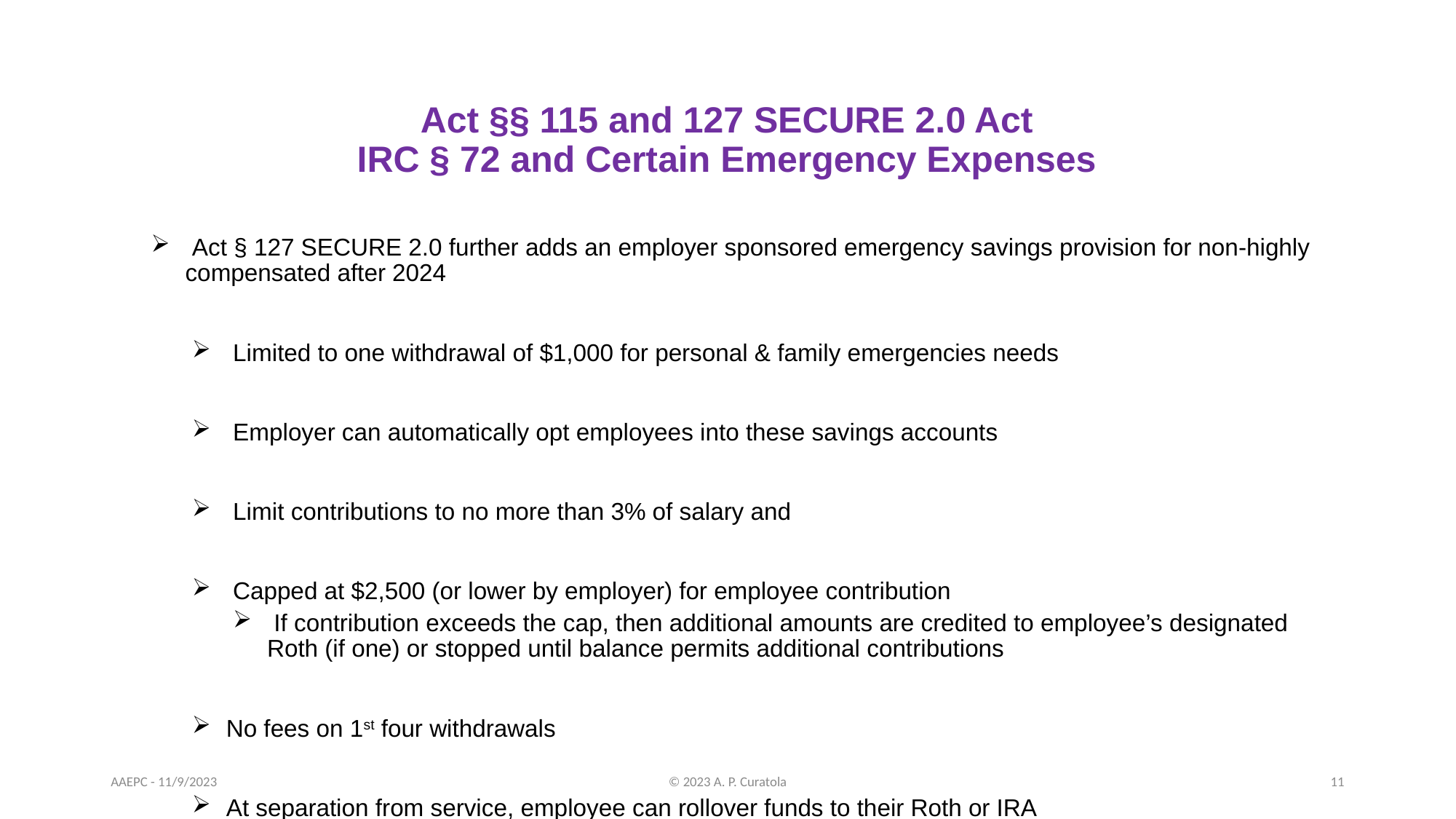

# Act §§ 115 and 127 SECURE 2.0 Act IRC § 72 and Certain Emergency Expenses
 Act § 127 SECURE 2.0 further adds an employer sponsored emergency savings provision for non-highly compensated after 2024

 Limited to one withdrawal of $1,000 for personal & family emergencies needs

 Employer can automatically opt employees into these savings accounts

 Limit contributions to no more than 3% of salary and

 Capped at $2,500 (or lower by employer) for employee contribution
 If contribution exceeds the cap, then additional amounts are credited to employee’s designated Roth (if one) or stopped until balance permits additional contributions

No fees on 1st four withdrawals

At separation from service, employee can rollover funds to their Roth or IRA

AAEPC - 11/9/2023
© 2023 A. P. Curatola
11